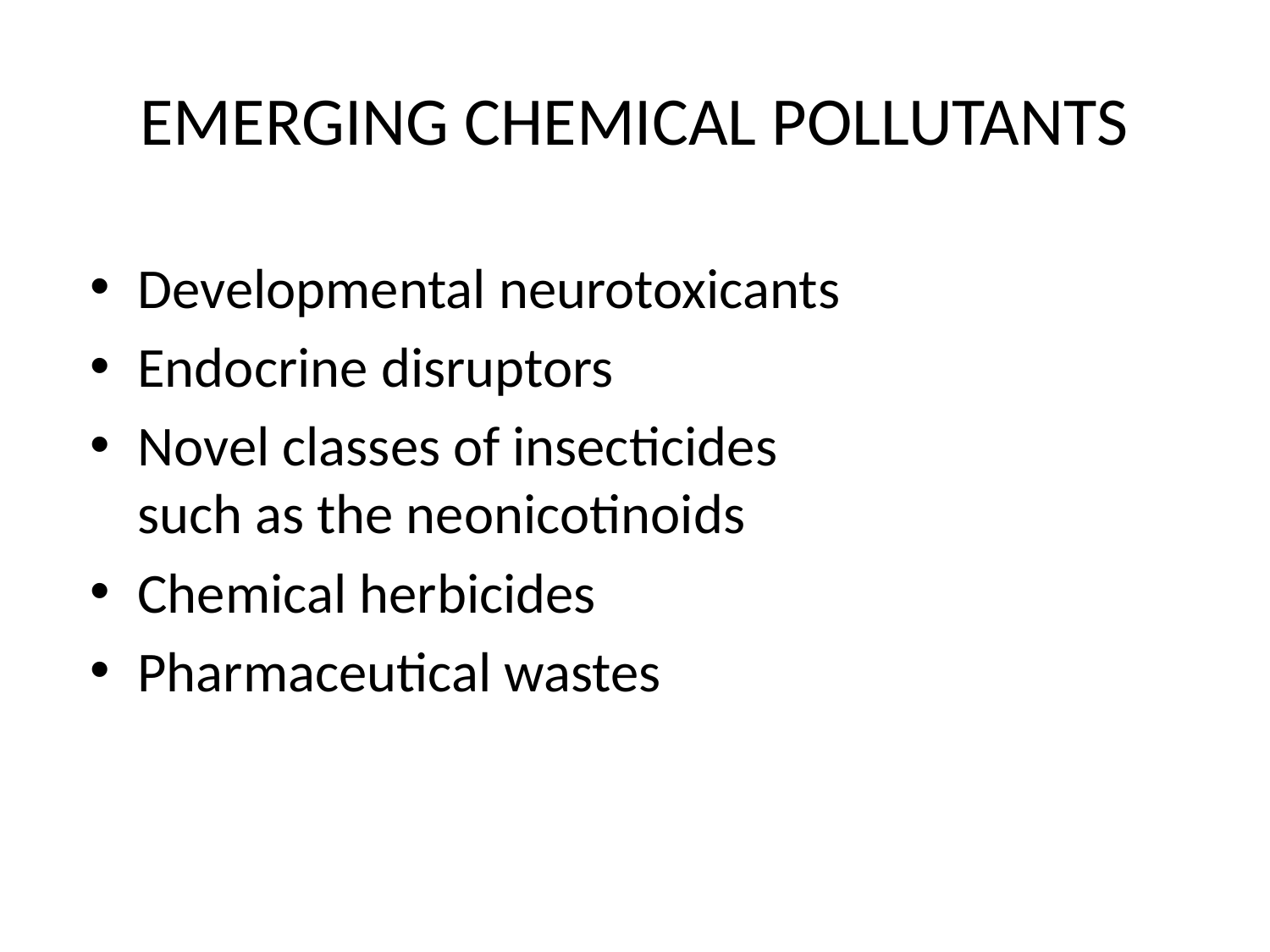

# EMERGING CHEMICAL POLLUTANTS
Developmental neurotoxicants
Endocrine disruptors
Novel classes of insecticides
such as the neonicotinoids
Chemical herbicides
Pharmaceutical wastes